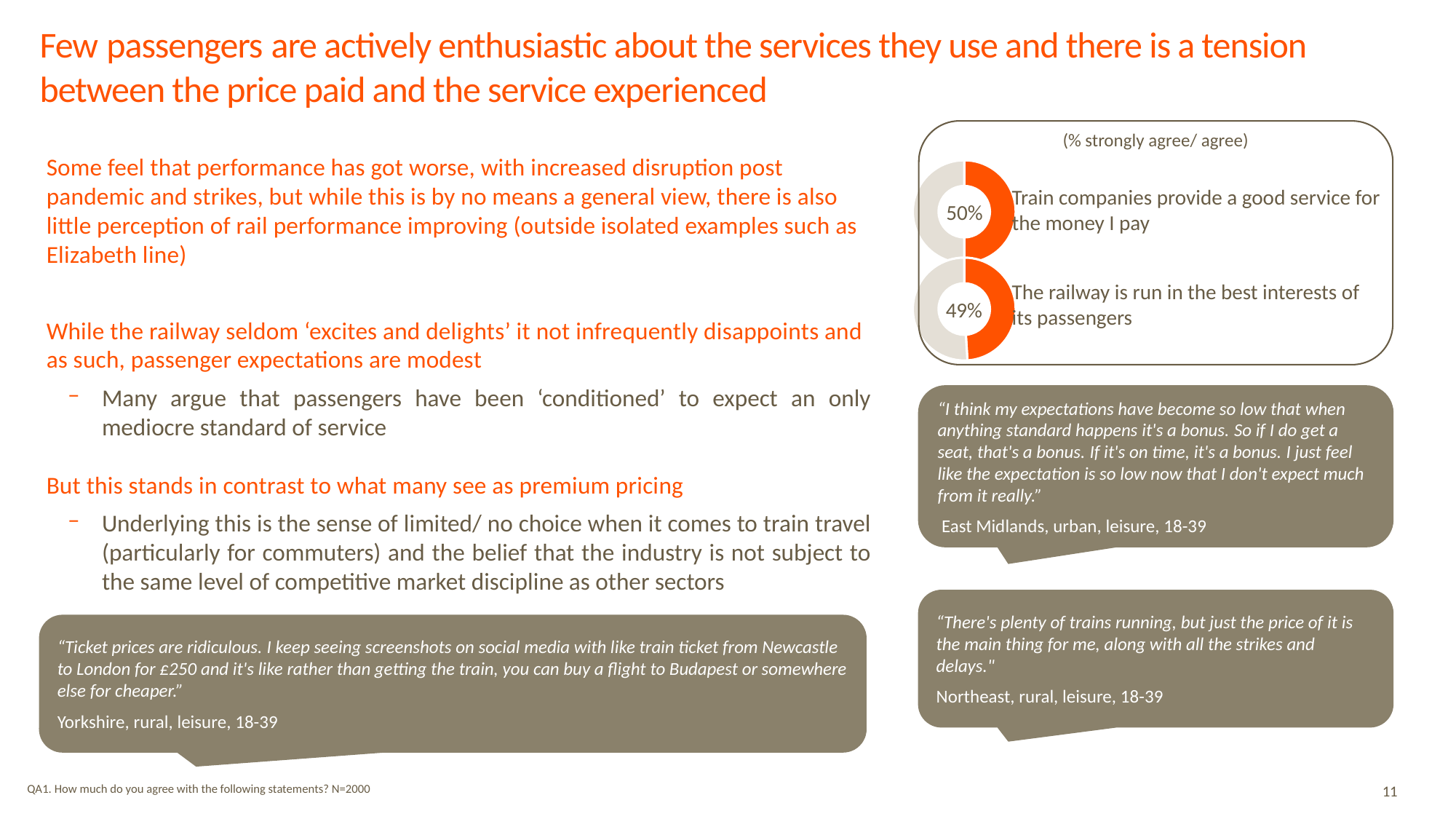

# Few passengers are actively enthusiastic about the services they use and there is a tension between the price paid and the service experienced

(% strongly agree/ agree)
Some feel that performance has got worse, with increased disruption post pandemic and strikes, but while this is by no means a general view, there is also little perception of rail performance improving (outside isolated examples such as Elizabeth line)

While the railway seldom ‘excites and delights’ it not infrequently disappoints and as such, passenger expectations are modest
Many argue that passengers have been ‘conditioned’ to expect an only mediocre standard of service

But this stands in contrast to what many see as premium pricing
Underlying this is the sense of limited/ no choice when it comes to train travel (particularly for commuters) and the belief that the industry is not subject to the same level of competitive market discipline as other sectors

### Chart

| Category | Sales |
|---|---|
| 1st Qtr | 0.5 |
| 2nd Qtr | 0.5 |
Train companies provide a good service for the money I pay
50%

### Chart

| Category | Sales |
|---|---|
| 1st Qtr | 0.49 |
| 2nd Qtr | 0.51 |
The railway is run in the best interests of its passengers
49%
“I think my expectations have become so low that when anything standard happens it's a bonus. So if I do get a seat, that's a bonus. If it's on time, it's a bonus. I just feel like the expectation is so low now that I don't expect much from it really.”
 East Midlands, urban, leisure, 18-39
“There's plenty of trains running, but just the price of it is the main thing for me, along with all the strikes and delays."
Northeast, rural, leisure, 18-39
“Ticket prices are ridiculous. I keep seeing screenshots on social media with like train ticket from Newcastle to London for £250 and it's like rather than getting the train, you can buy a flight to Budapest or somewhere else for cheaper.”
Yorkshire, rural, leisure, 18-39
11
QA1. How much do you agree with the following statements? N=2000